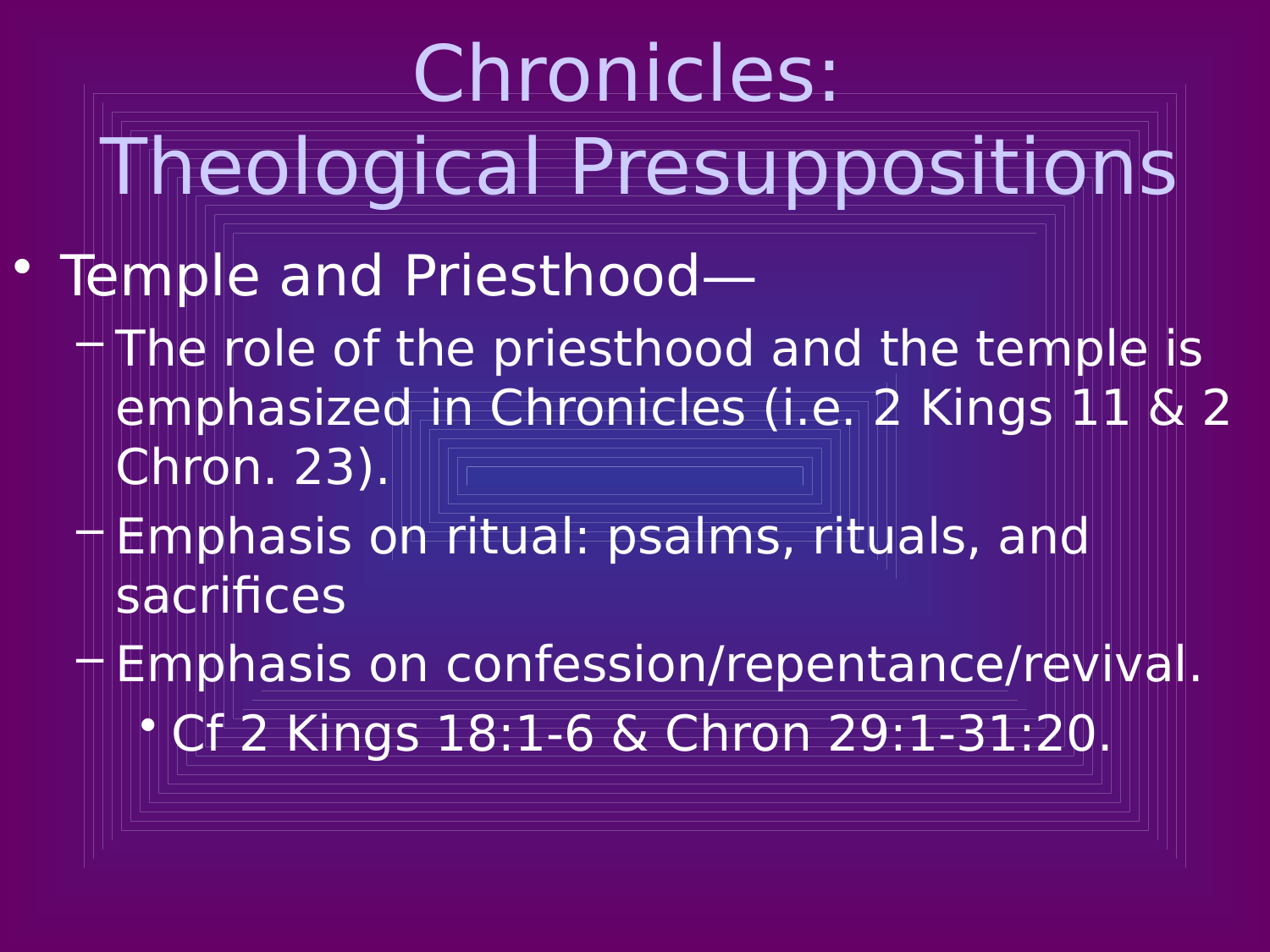

# Chronicles: Theological Presuppositions
Temple and Priesthood—
The role of the priesthood and the temple is emphasized in Chronicles (i.e. 2 Kings 11 & 2 Chron. 23).
Emphasis on ritual: psalms, rituals, and sacrifices
Emphasis on confession/repentance/revival.
Cf 2 Kings 18:1-6 & Chron 29:1-31:20.